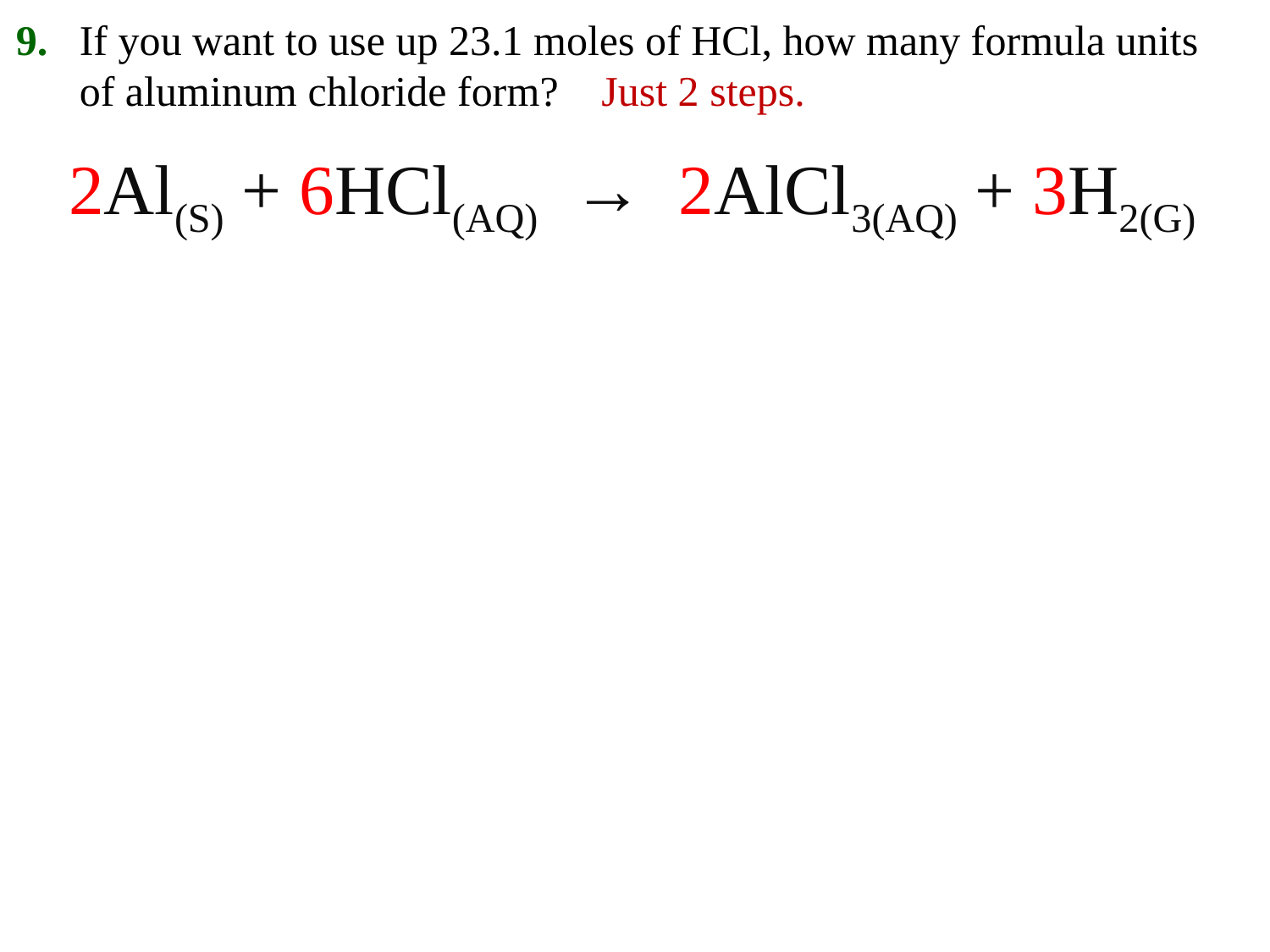

9.   If you want to use up 23.1 moles of HCl, how many formula units
      of aluminum chloride form?    Just 2 steps.
   2Al(S) + 6HCl(AQ)  →  2AlCl3(AQ) + 3H2(G)